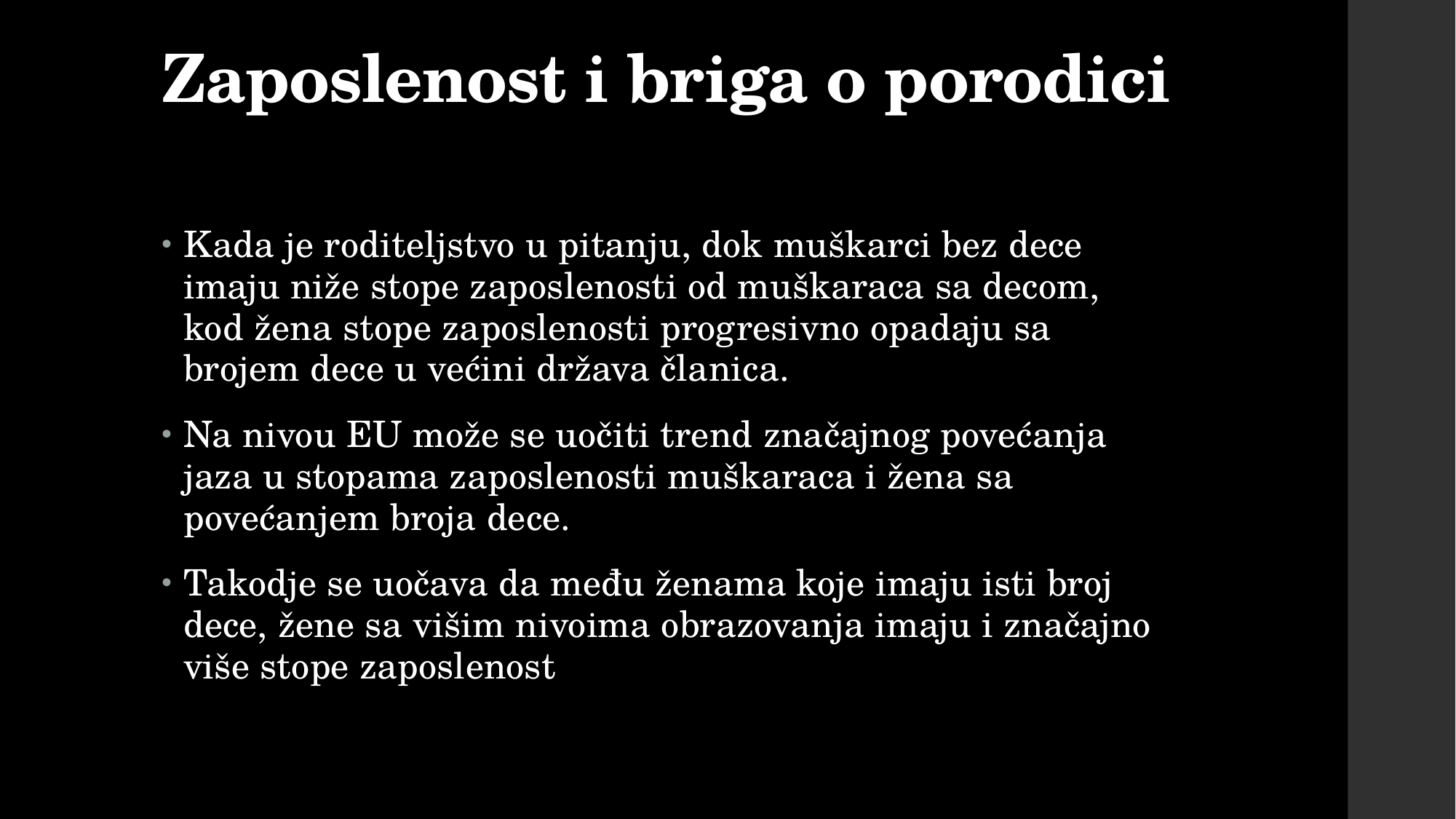

# Zaposlenost i briga o porodici
Kada je roditeljstvo u pitanju, dok muškarci bez dece imaju niže stope zaposlenosti od muškaraca sa decom, kod žena stope zaposlenosti progresivno opadaju sa brojem dece u većini država članica.
Na nivou EU može se uočiti trend značajnog povećanja jaza u stopama zaposlenosti muškaraca i žena sa povećanjem broja dece.
Takodje se uočava da među ženama koje imaju isti broj dece, žene sa višim nivoima obrazovanja imaju i značajno više stope zaposlenost